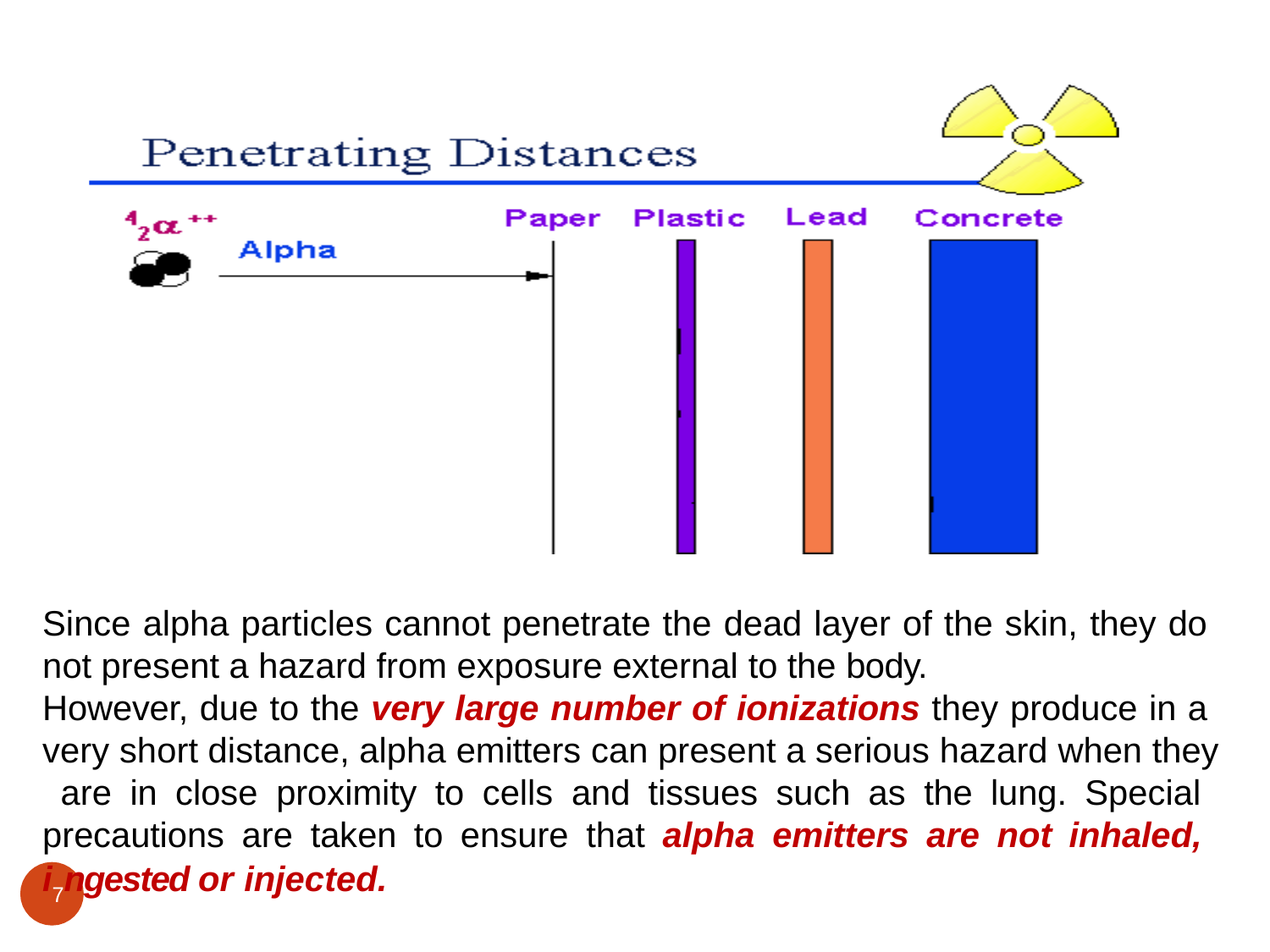

Since alpha particles cannot penetrate the dead layer of the skin, they do  not present a hazard from exposure external to the body.
However, due to the very large number of ionizations they produce in a  very short distance, alpha emitters can present a serious hazard when they  are in close proximity to cells and tissues such as the lung. Special  precautions are taken to ensure that alpha emitters are not inhaled,  i7ngested or injected.